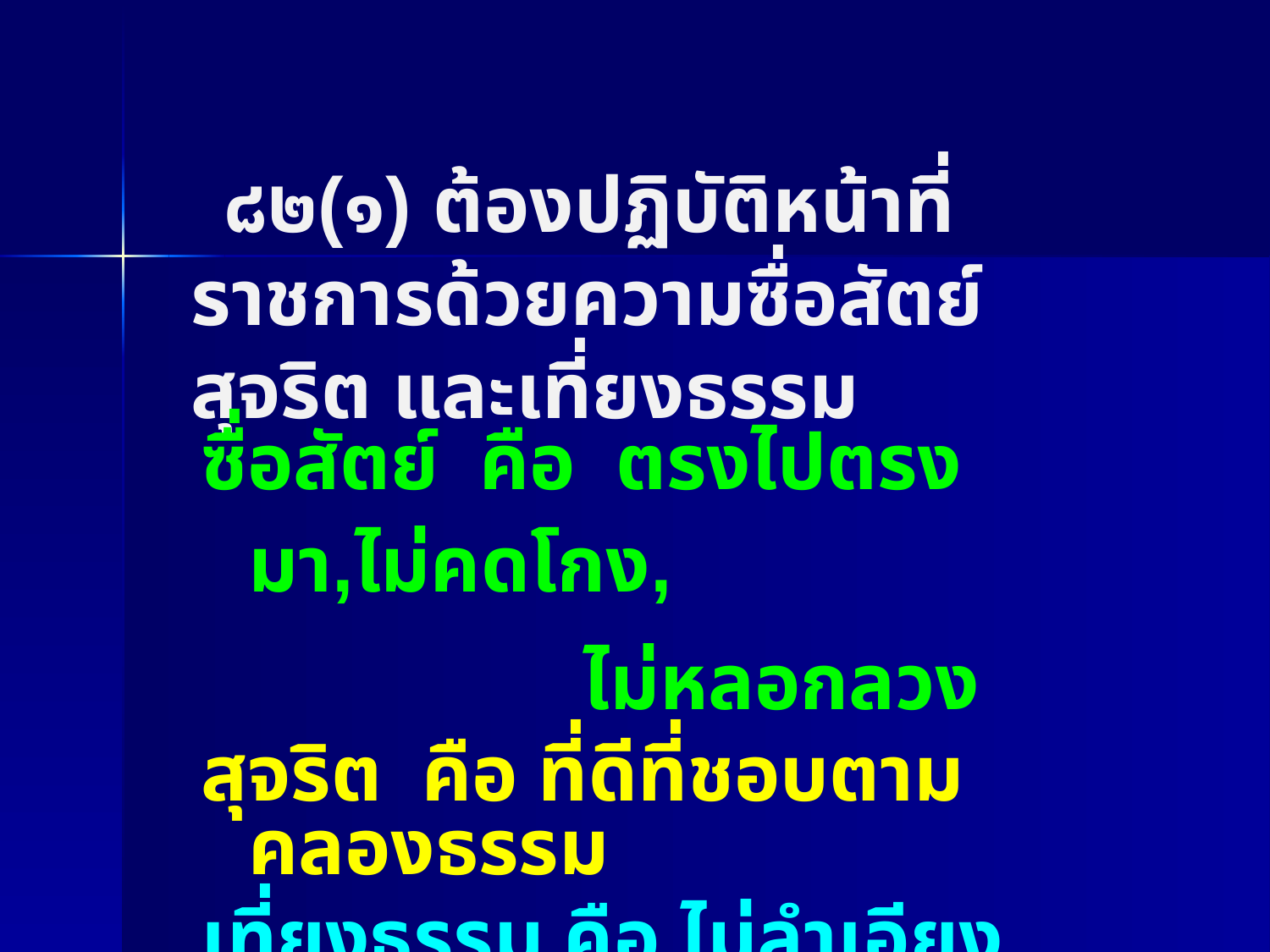

๘๒(๑) ต้องปฏิบัติหน้าที่ราชการด้วยความซื่อสัตย์ สุจริต และเที่ยงธรรม
ซื่อสัตย์  คือ  ตรงไปตรงมา,ไม่คดโกง,
                   ไม่หลอกลวง
สุจริต  คือ ที่ดีที่ชอบตามคลองธรรม
เที่ยงธรรม คือ ไม่ลำเอียง